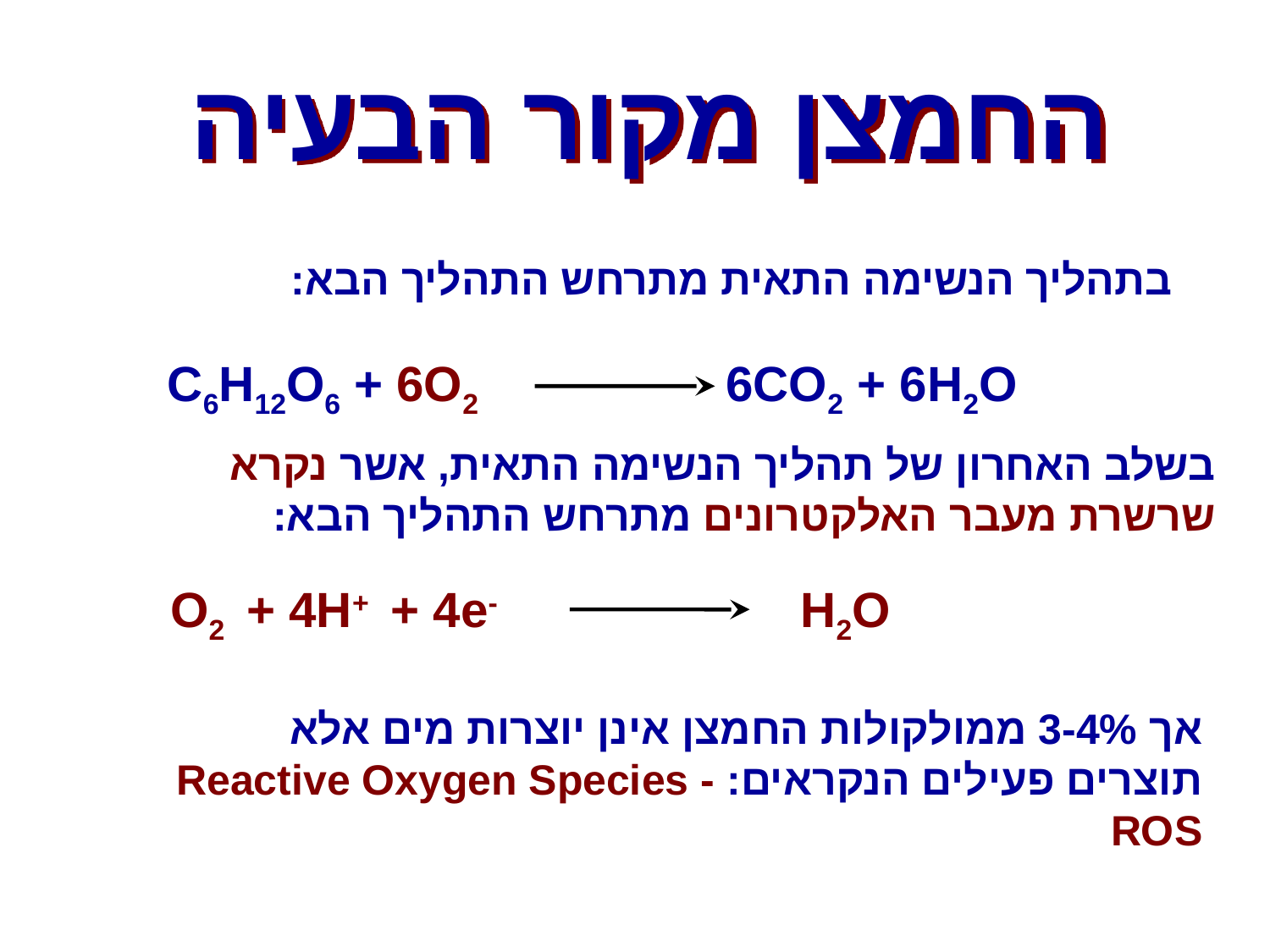

# החמצן מקור הבעיה
בתהליך הנשימה התאית מתרחש התהליך הבא:

C6H12O6 + 6O2                  6CO2 + 6H2O

בשלב האחרון של תהליך הנשימה התאית, אשר נקרא שרשרת מעבר האלקטרונים מתרחש התהליך הבא:
O2  + 4H+  + 4e-                      H2O

אך 3-4% ממולקולות החמצן אינן יוצרות מים אלא תוצרים פעילים הנקראים: Reactive Oxygen Species - ROS